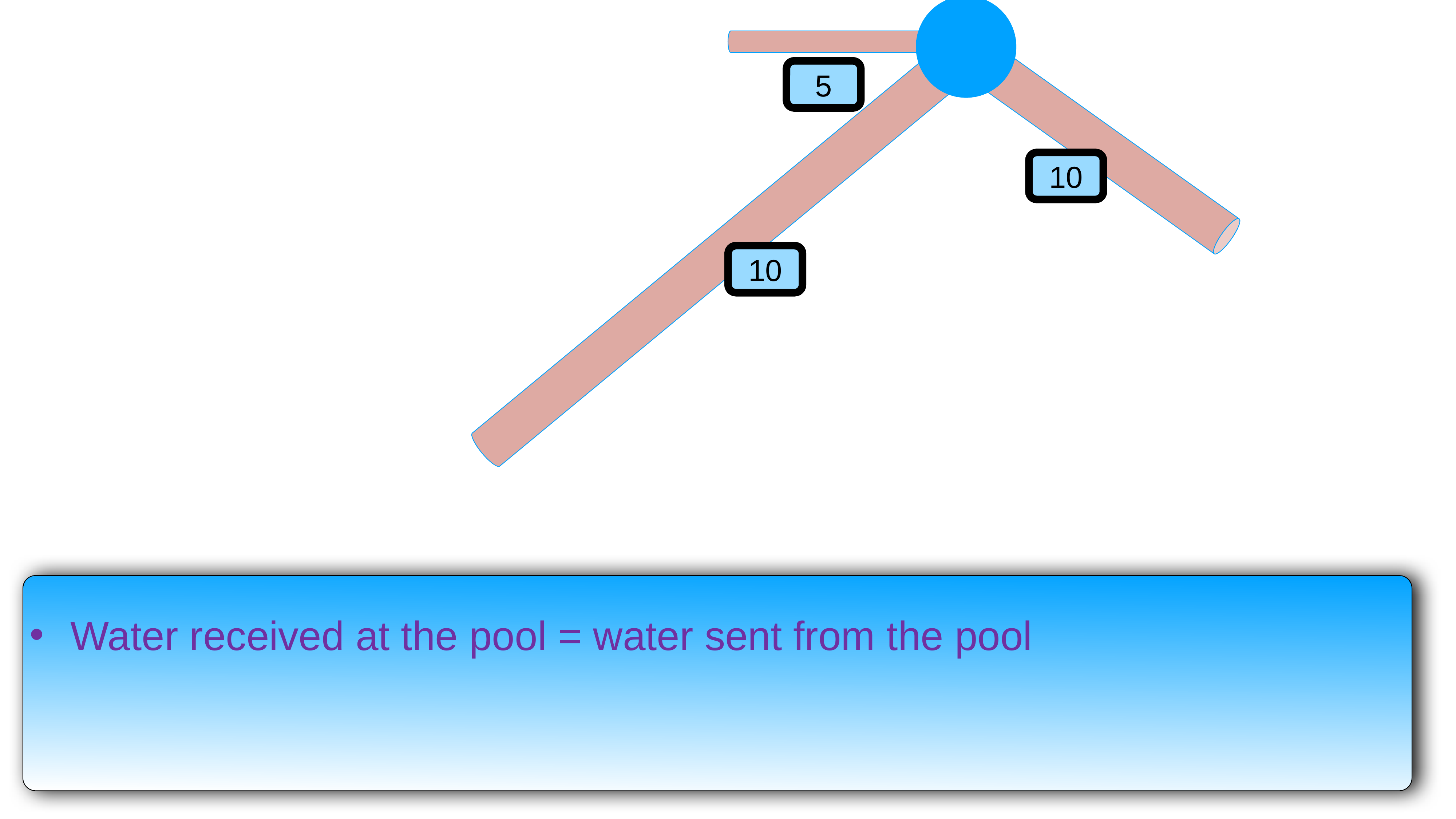

5
10
10
Water received at the pool = water sent from the pool